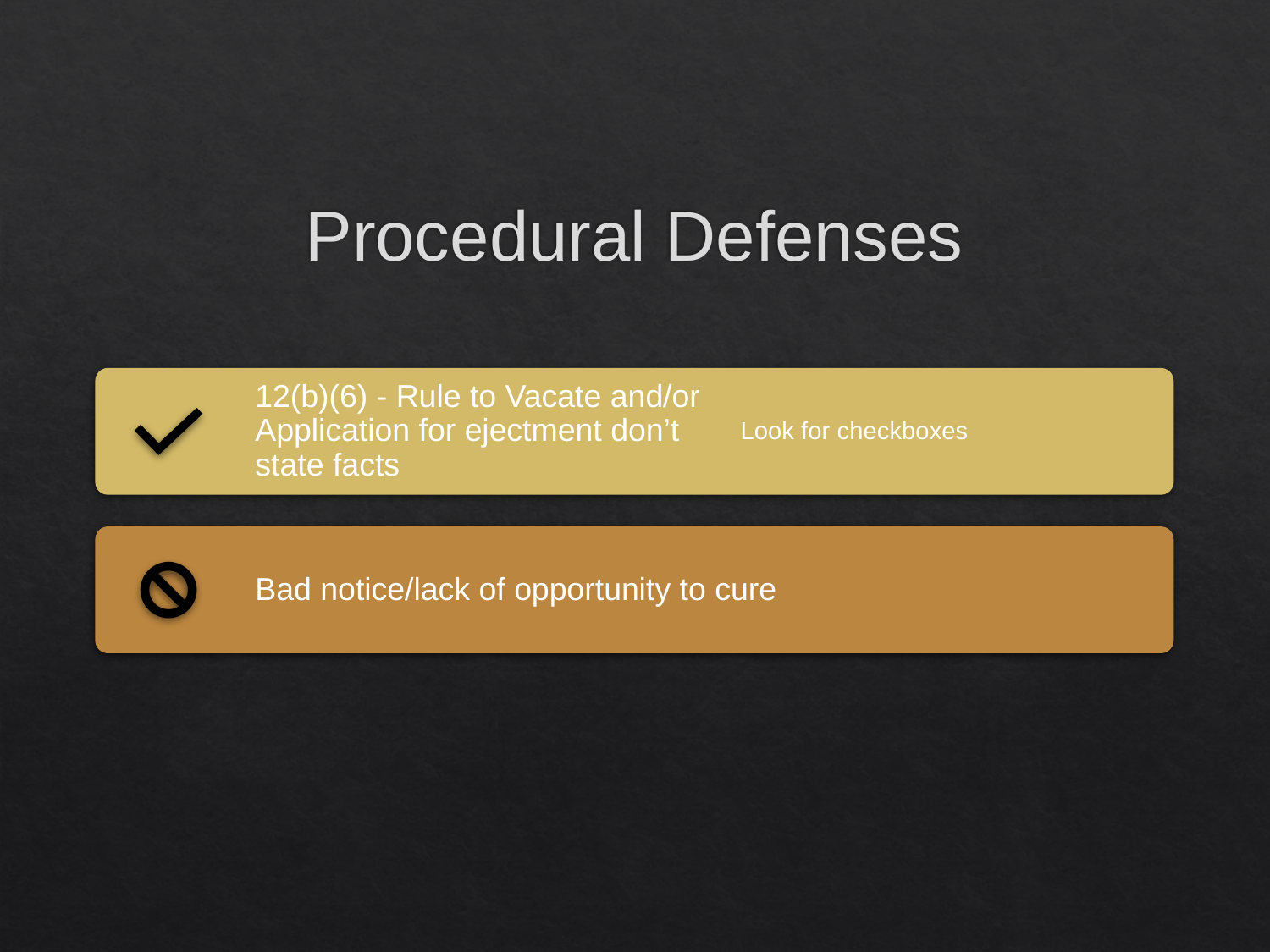

# Procedural Defenses
12(b)(6) - Rule to Vacate and/or Application for ejectment don’t state facts
Look for checkboxes
Bad notice/lack of opportunity to cure